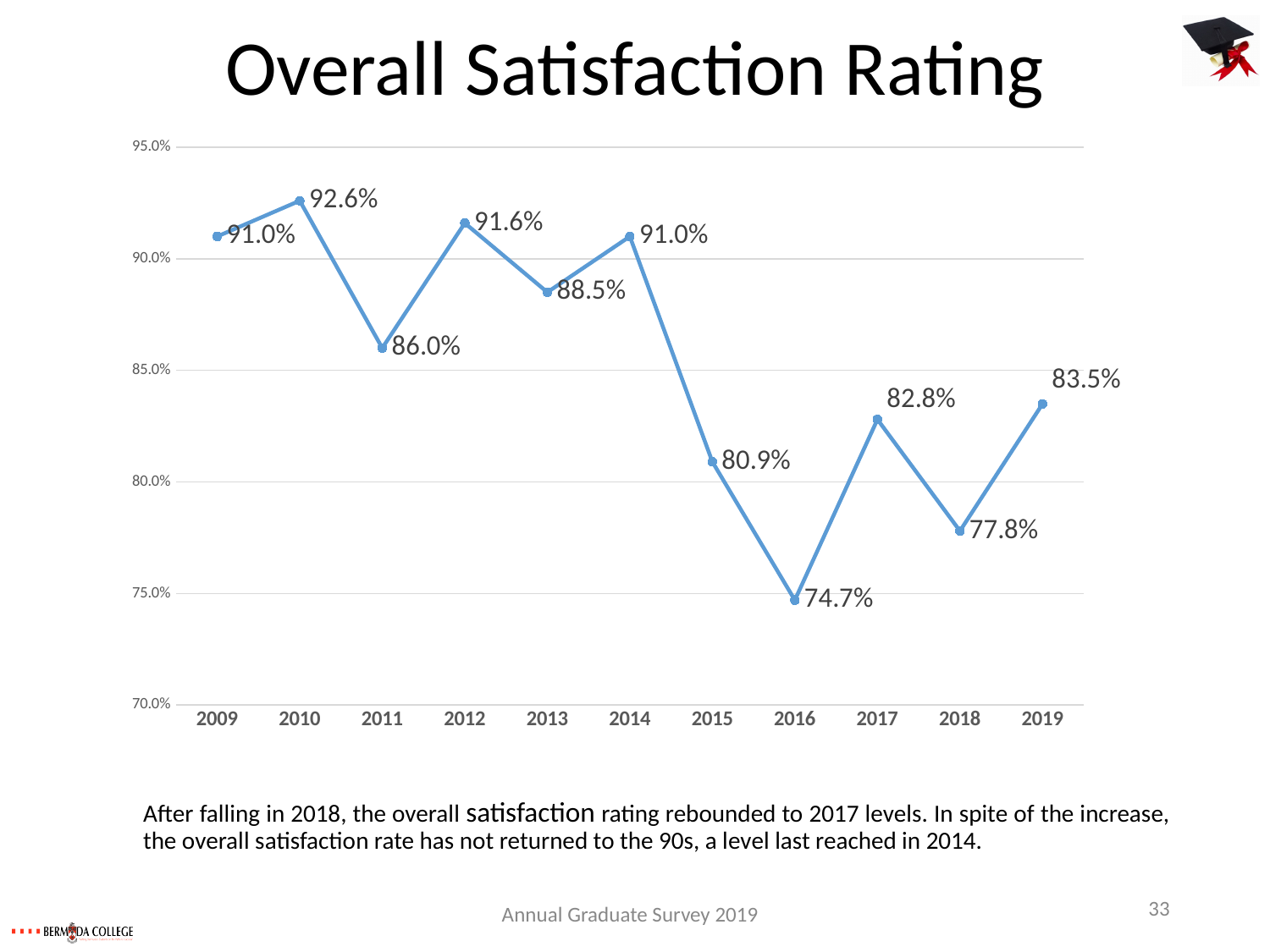

# Overall Satisfaction Rating

### Chart

| Category |  |
|---|---|
| 2009 | 0.91 |
| 2010 | 0.926 |
| 2011 | 0.86 |
| 2012 | 0.916 |
| 2013 | 0.885 |
| 2014 | 0.91 |
| 2015 | 0.809 |
| 2016 | 0.747 |
| 2017 | 0.828 |
| 2018 | 0.778 |
| 2019 | 0.8349 |
After falling in 2018, the overall satisfaction rating rebounded to 2017 levels. In spite of the increase, the overall satisfaction rate has not returned to the 90s, a level last reached in 2014.
33
Annual Graduate Survey 2019